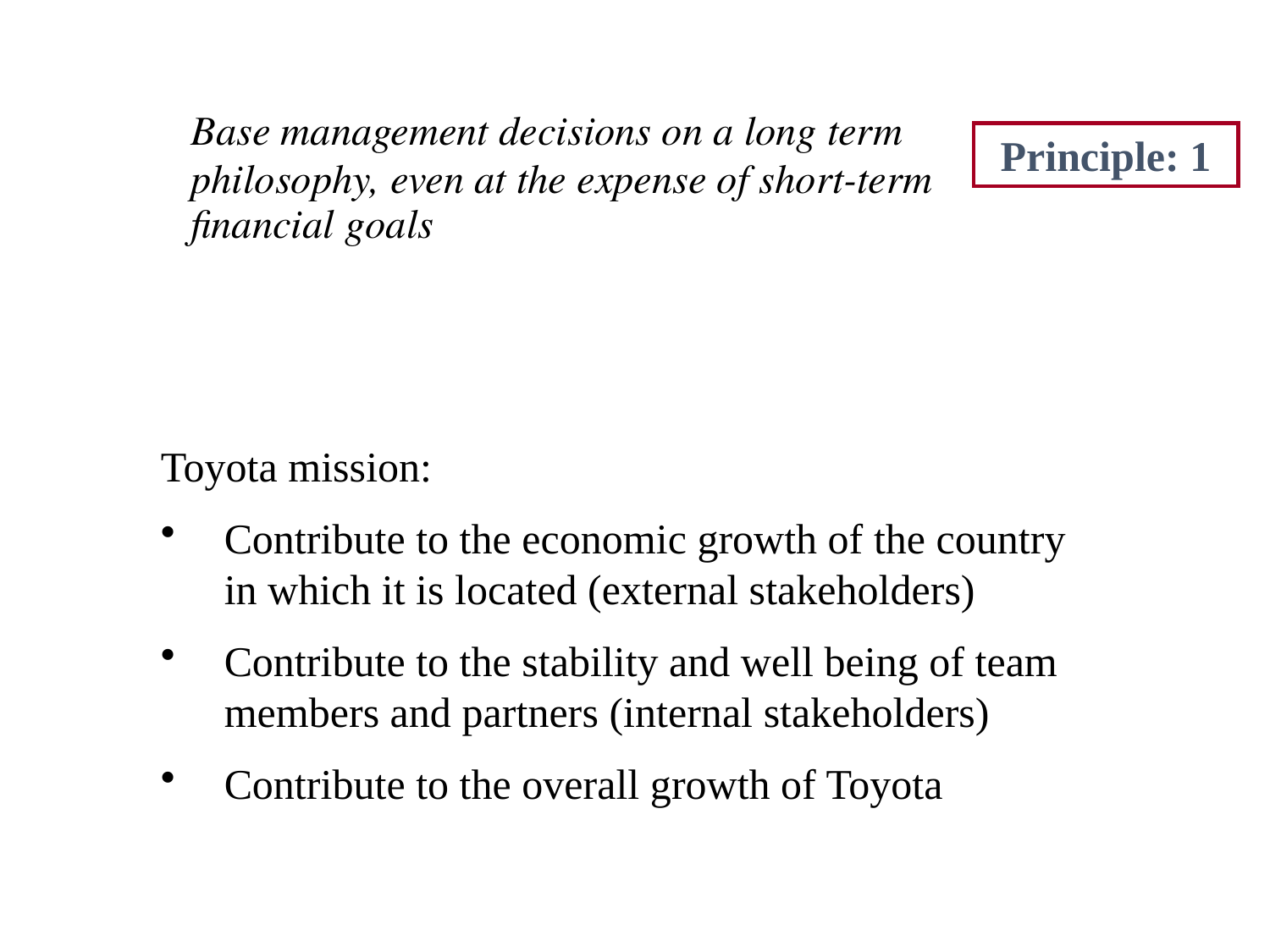

# Base management decisions on a long term  philosophy, even at the expense of short-term financial goals
Principle: 1
Toyota mission:
Contribute to the economic growth of the country in which it is located (external stakeholders)
Contribute to the stability and well being of team members and partners (internal stakeholders)
Contribute to the overall growth of Toyota